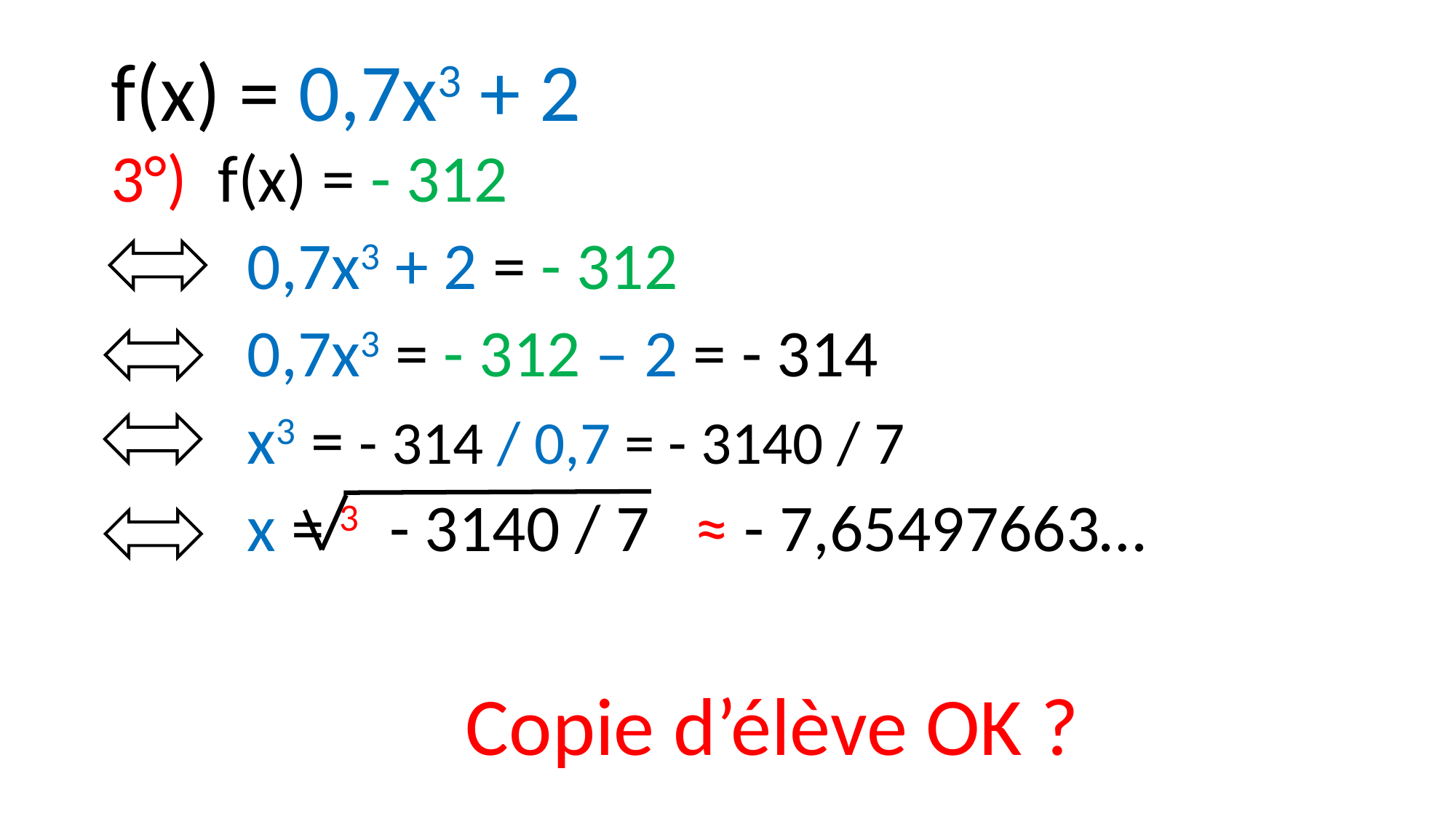

# f(x) = 0,7x3 + 2
3°)  f(x) = - 312
		0,7x3 + 2 = - 312
		0,7x3 = - 312 – 2 = - 314
		x3 = - 314 / 0,7 = - 3140 / 7
		x = 3  - 3140 / 7   ≈ - 7,65497663…

				Copie d’élève OK ?